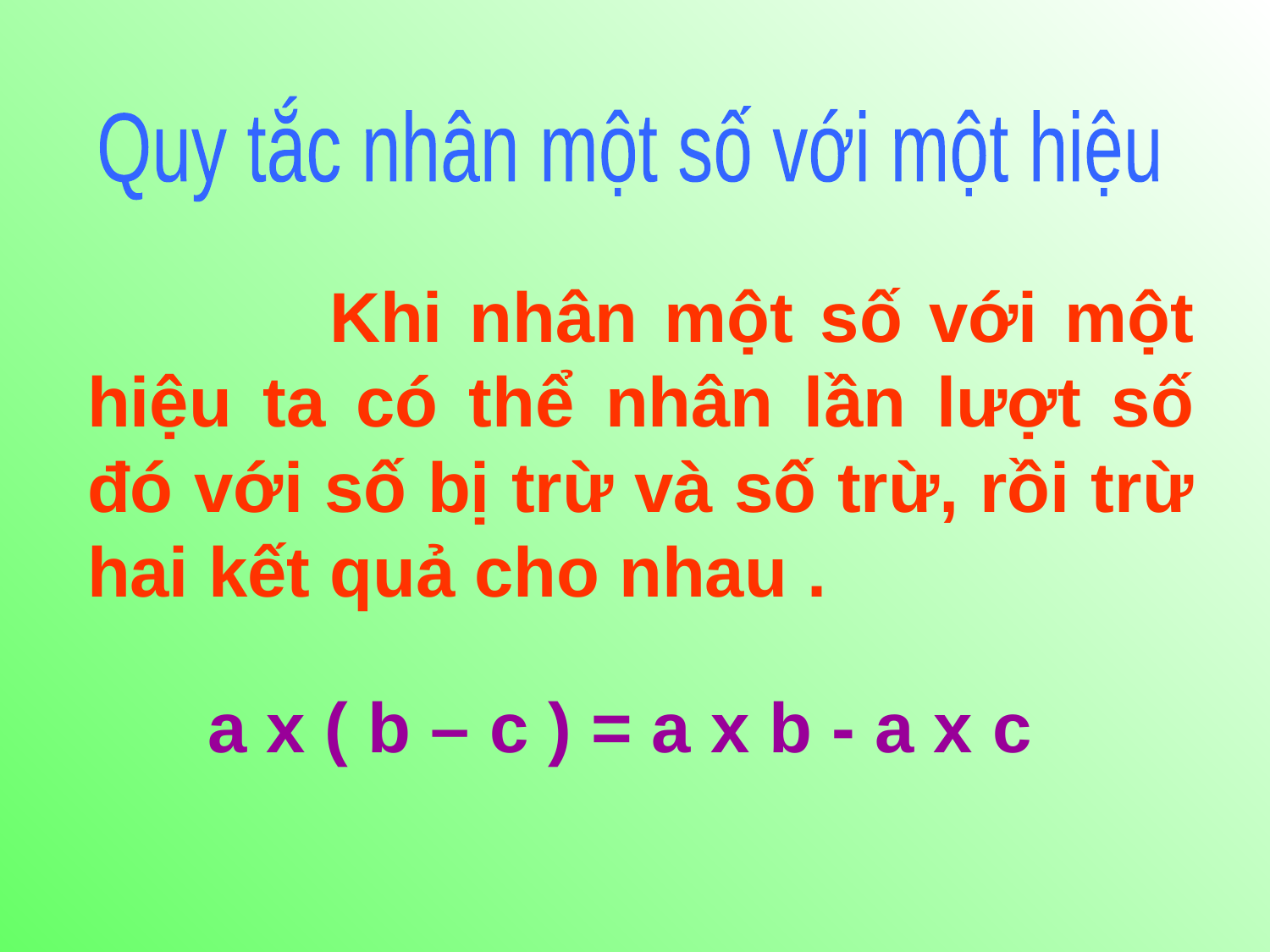

Quy tắc nhân một số với một hiệu
         Khi nhân một số với một hiệu ta có thể nhân lần lượt số đó với số bị trừ và số trừ, rồi trừ hai kết quả cho nhau .
a x ( b – c ) = a x b - a x c